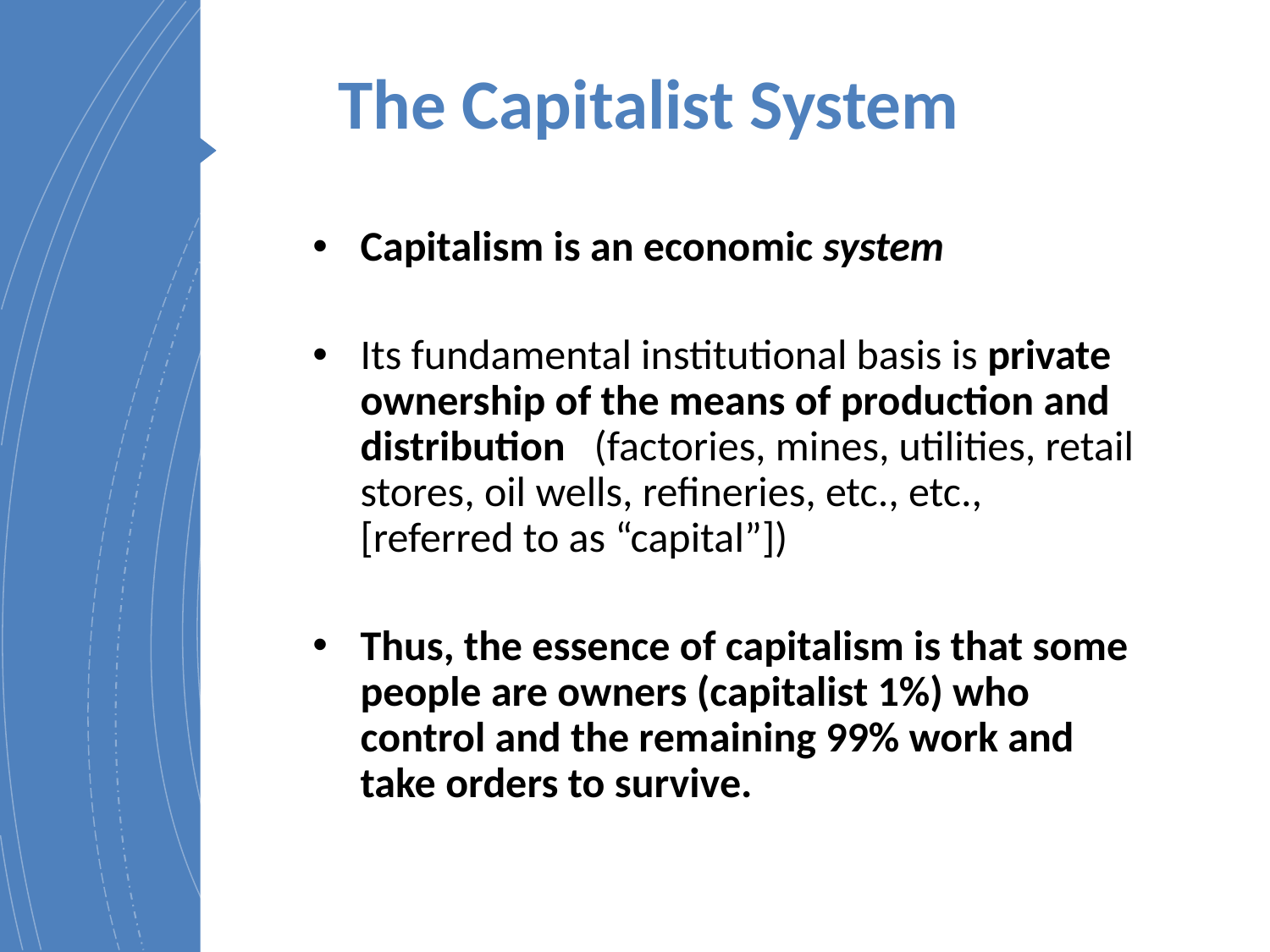

# The Capitalist System

Capitalism is an economic system

Its fundamental institutional basis is private ownership of the means of production and distribution   (factories, mines, utilities, retail stores, oil wells, refineries, etc., etc., [referred to as “capital”])

Thus, the essence of capitalism is that some people are owners (capitalist 1%) who control and the remaining 99% work and take orders to survive.